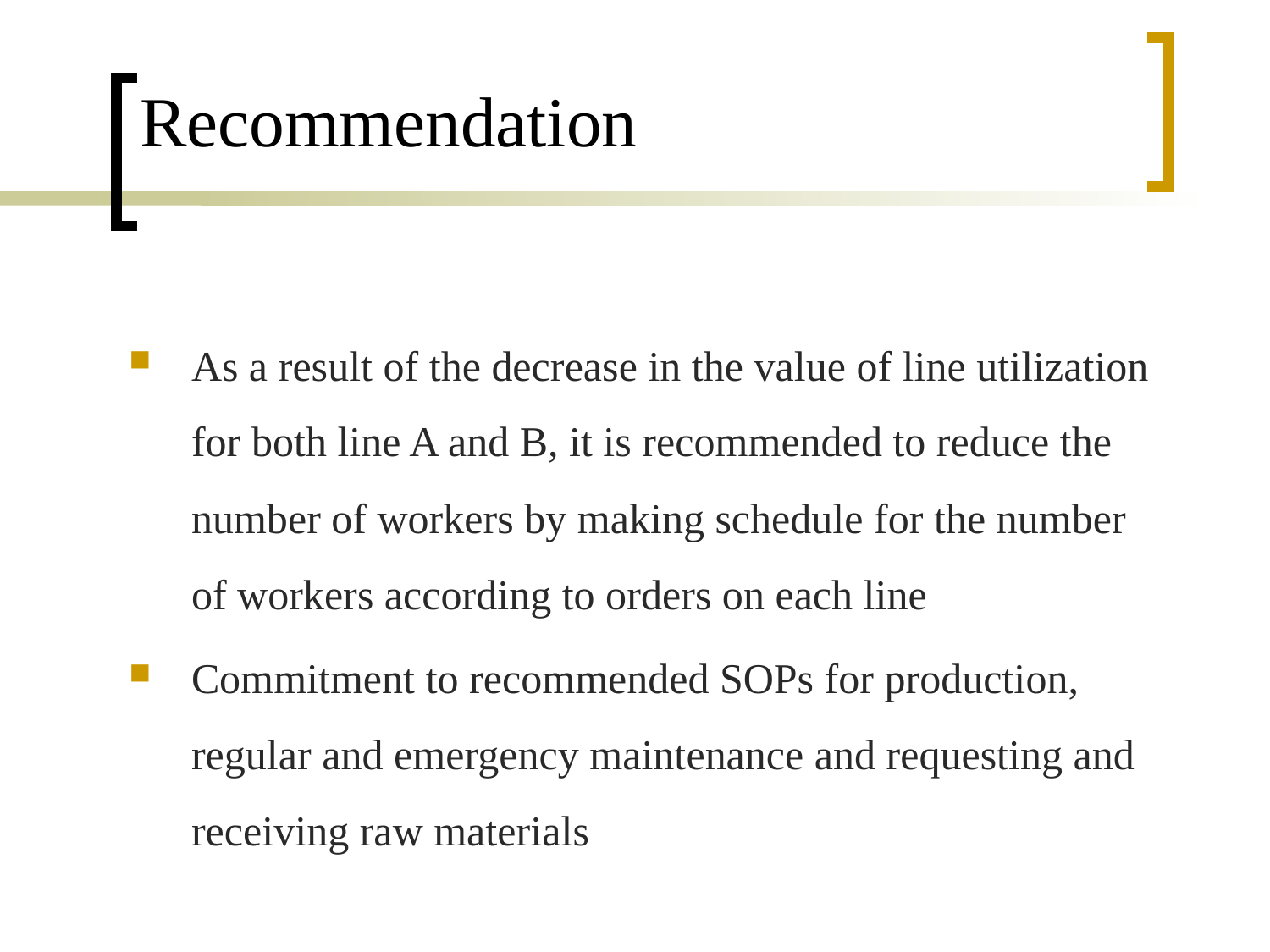

# Recommendation
As a result of the decrease in the value of line utilization for both line A and B, it is recommended to reduce the number of workers by making schedule for the number of workers according to orders on each line
Commitment to recommended SOPs for production, regular and emergency maintenance and requesting and receiving raw materials